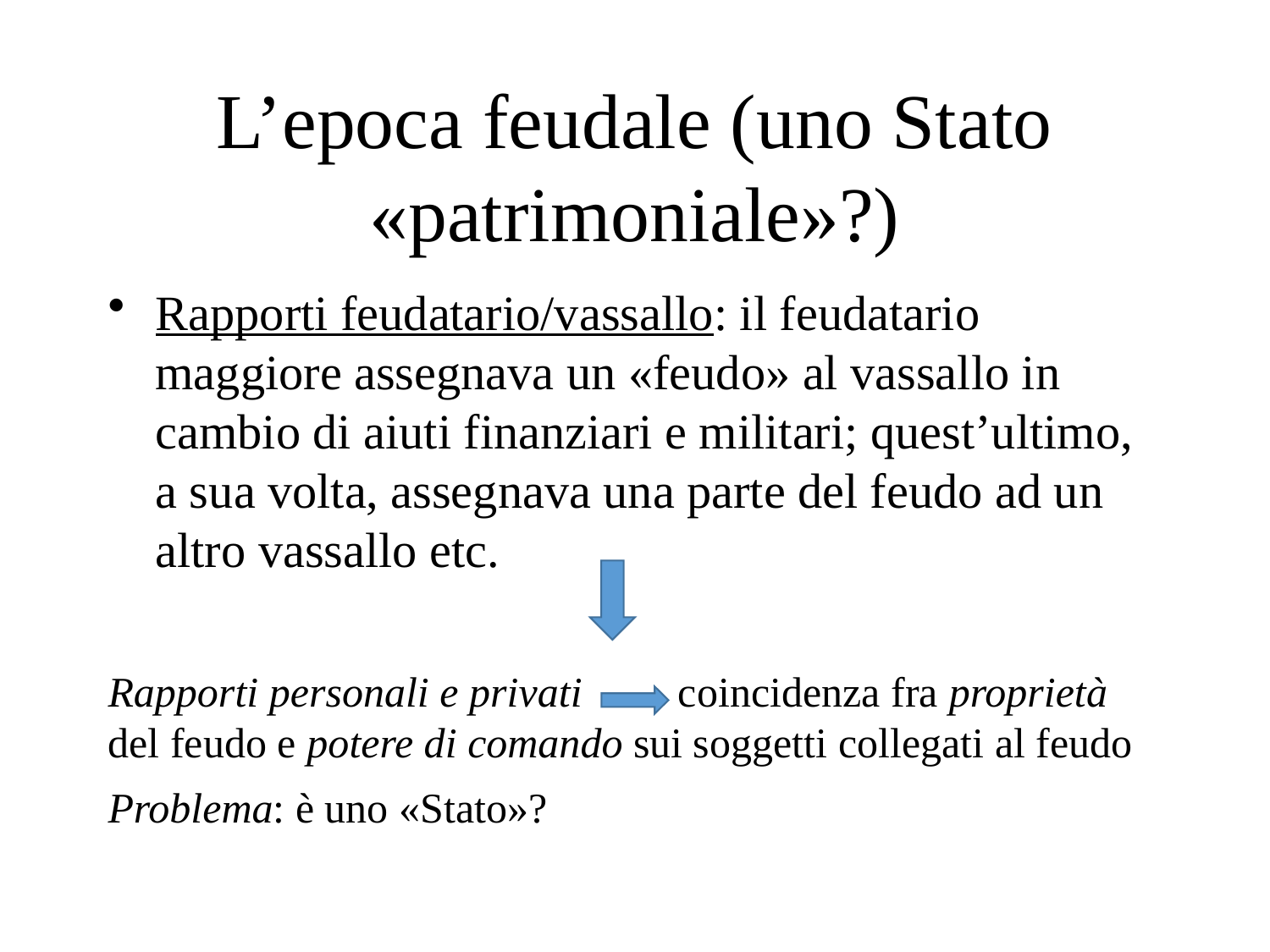

# L’epoca feudale (uno Stato «patrimoniale»?)
Rapporti feudatario/vassallo: il feudatario maggiore assegnava un «feudo» al vassallo in cambio di aiuti finanziari e militari; quest’ultimo, a sua volta, assegnava una parte del feudo ad un altro vassallo etc.

Rapporti personali e privati         coincidenza fra proprietà del feudo e potere di comando sui soggetti collegati al feudo
Problema: è uno «Stato»?